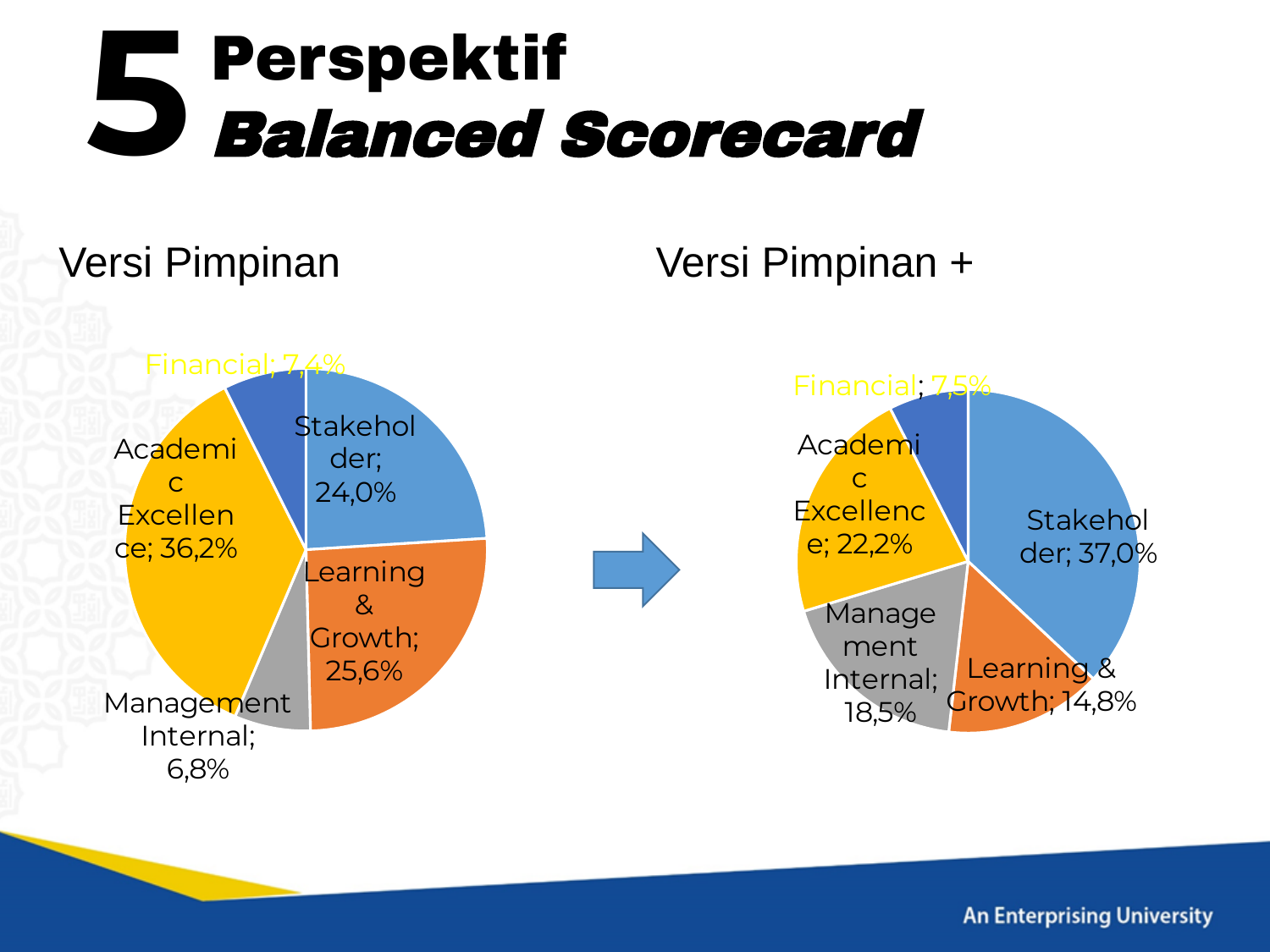

5
Perspektif
Balanced Scorecard
Versi Pimpinan
Versi Pimpinan +

### Chart

| Category | Sales |
|---|---|
| Stakeholder | 0.24 |
| Learning & Growth | 0.256 |
| Management Internal | 0.068 |
| Academic Excellence | 0.362 |
| Financial | 0.074 |

### Chart

| Category | Sales |
|---|---|
| Stakeholder | 0.37 |
| Learning & Growth | 0.148 |
| Management Internal | 0.185 |
| Academic Excellence | 0.222 |
| Financial | 0.075 |